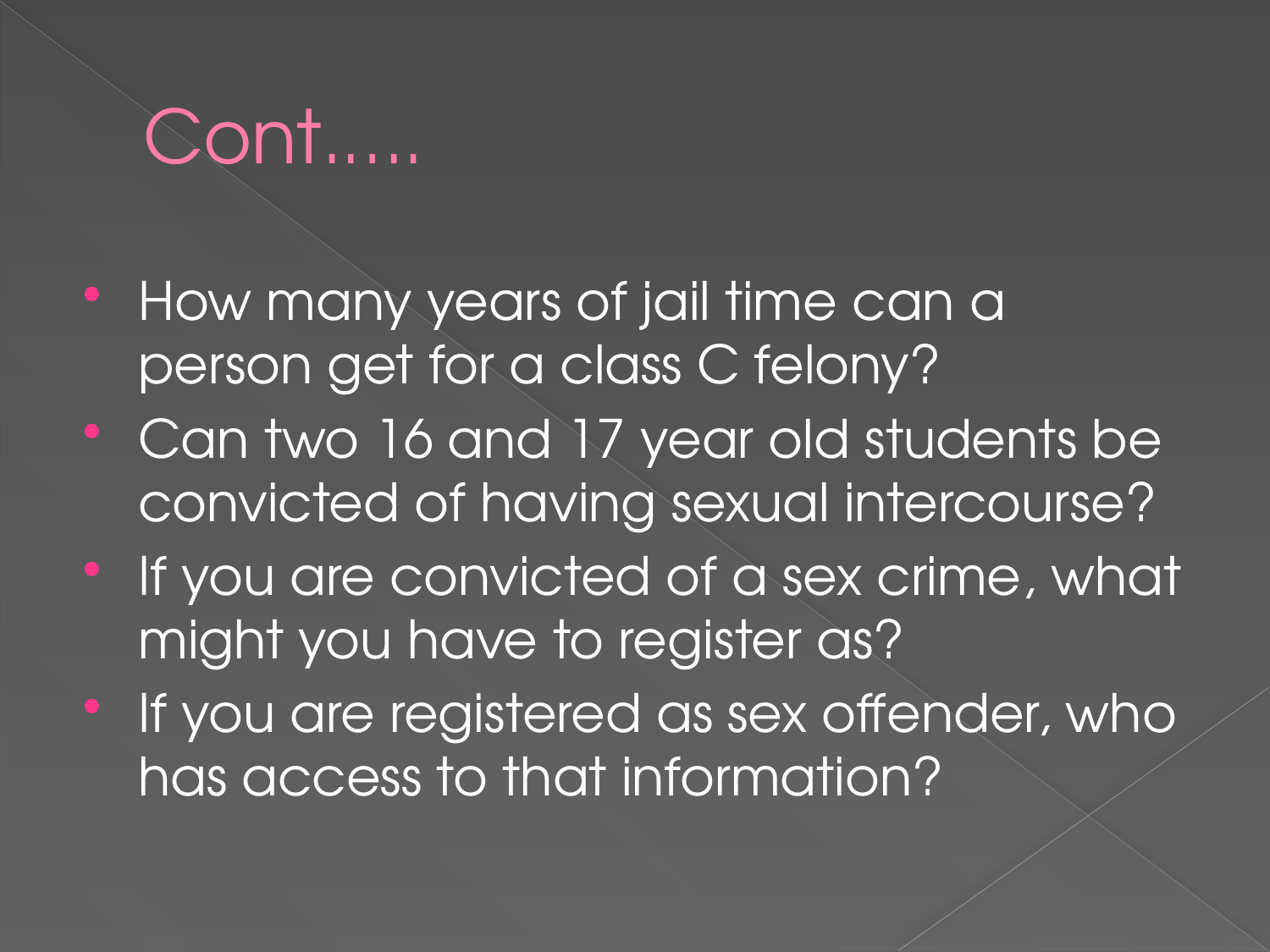

# Cont.….
How many years of jail time can a person get for a class C felony?
Can two 16 and 17 year old students be convicted of having sexual intercourse?
If you are convicted of a sex crime, what might you have to register as?
If you are registered as sex offender, who has access to that information?